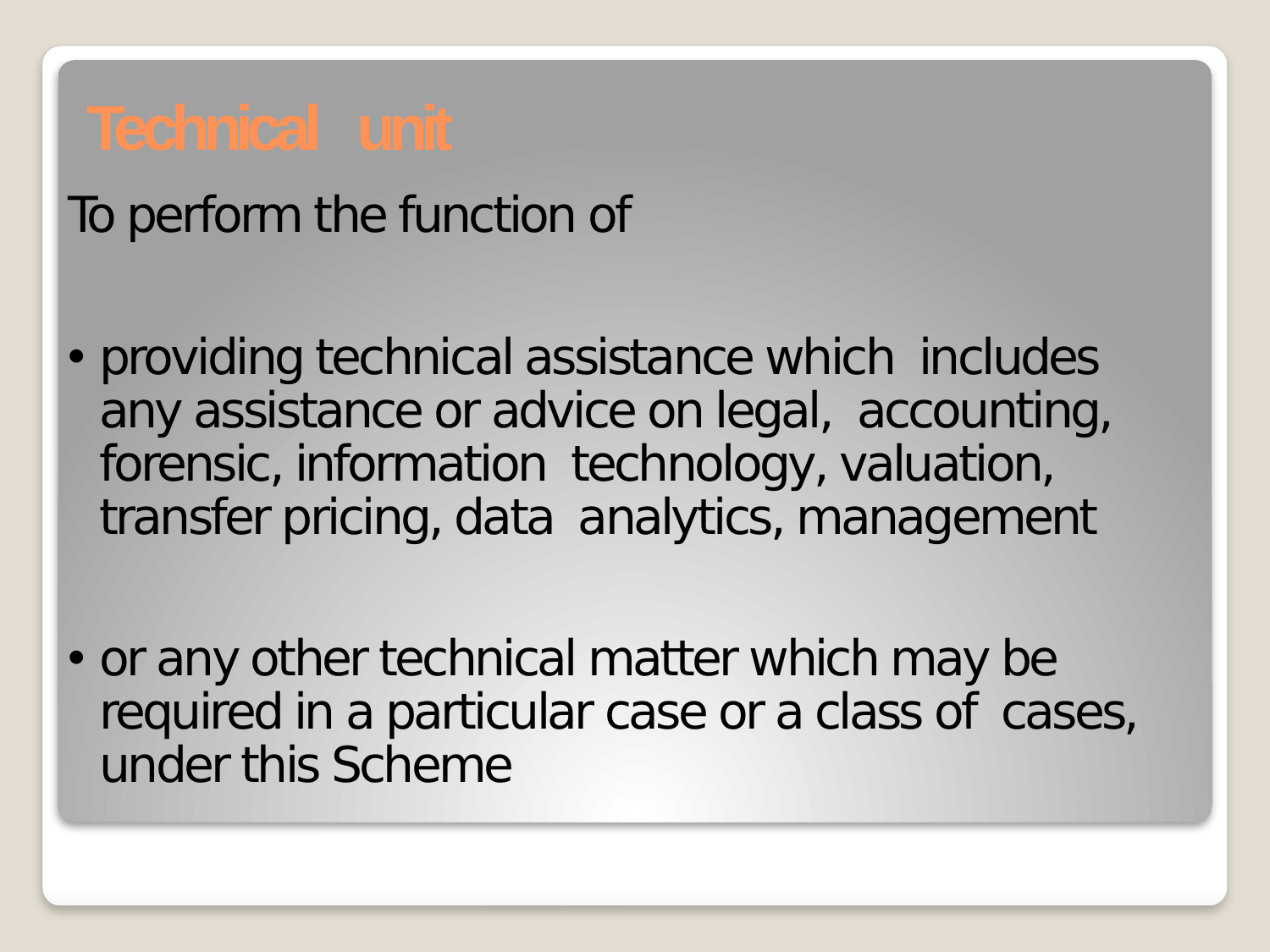

# Technical  unit
To perform the function of

providing technical assistance which  includes any assistance or advice on legal,  accounting, forensic, information  technology, valuation, transfer pricing, data  analytics, management

or any other technical matter which may be  required in a particular case or a class of  cases, under this Scheme